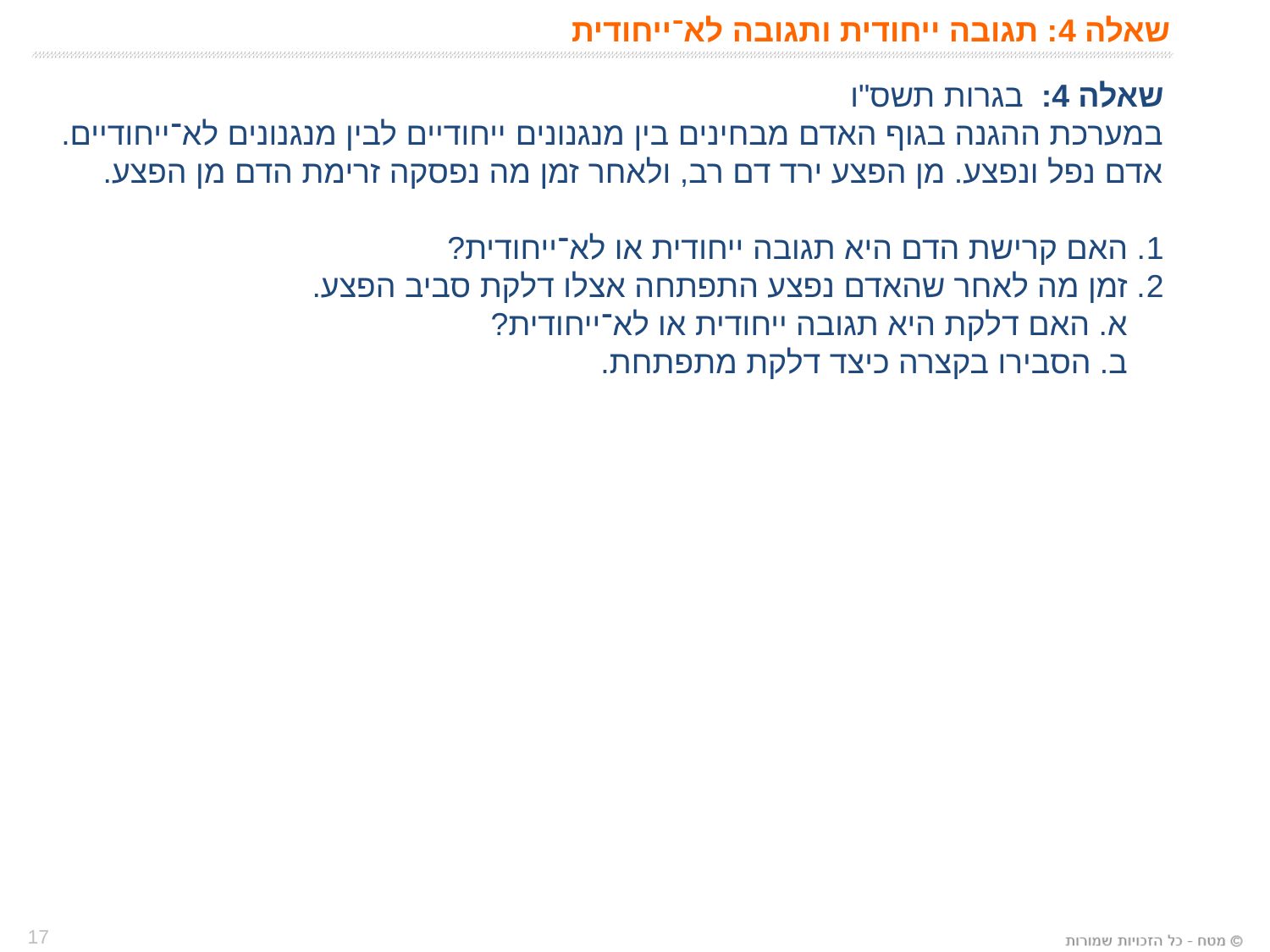

# שאלה 4: תגובה ייחודית ותגובה לא־ייחודית

שאלה 4:  בגרות תשס"ו
במערכת ההגנה בגוף האדם מבחינים בין מנגנונים ייחודיים לבין מנגנונים לא־ייחודיים.
אדם נפל ונפצע. מן הפצע ירד דם רב, ולאחר זמן מה נפסקה זרימת הדם מן הפצע.

1. האם קרישת הדם היא תגובה ייחודית או לא־ייחודית?
2. זמן מה לאחר שהאדם נפצע התפתחה אצלו דלקת סביב הפצע.
    א. האם דלקת היא תגובה ייחודית או לא־ייחודית?
    ב. הסבירו בקצרה כיצד דלקת מתפתחת.
17